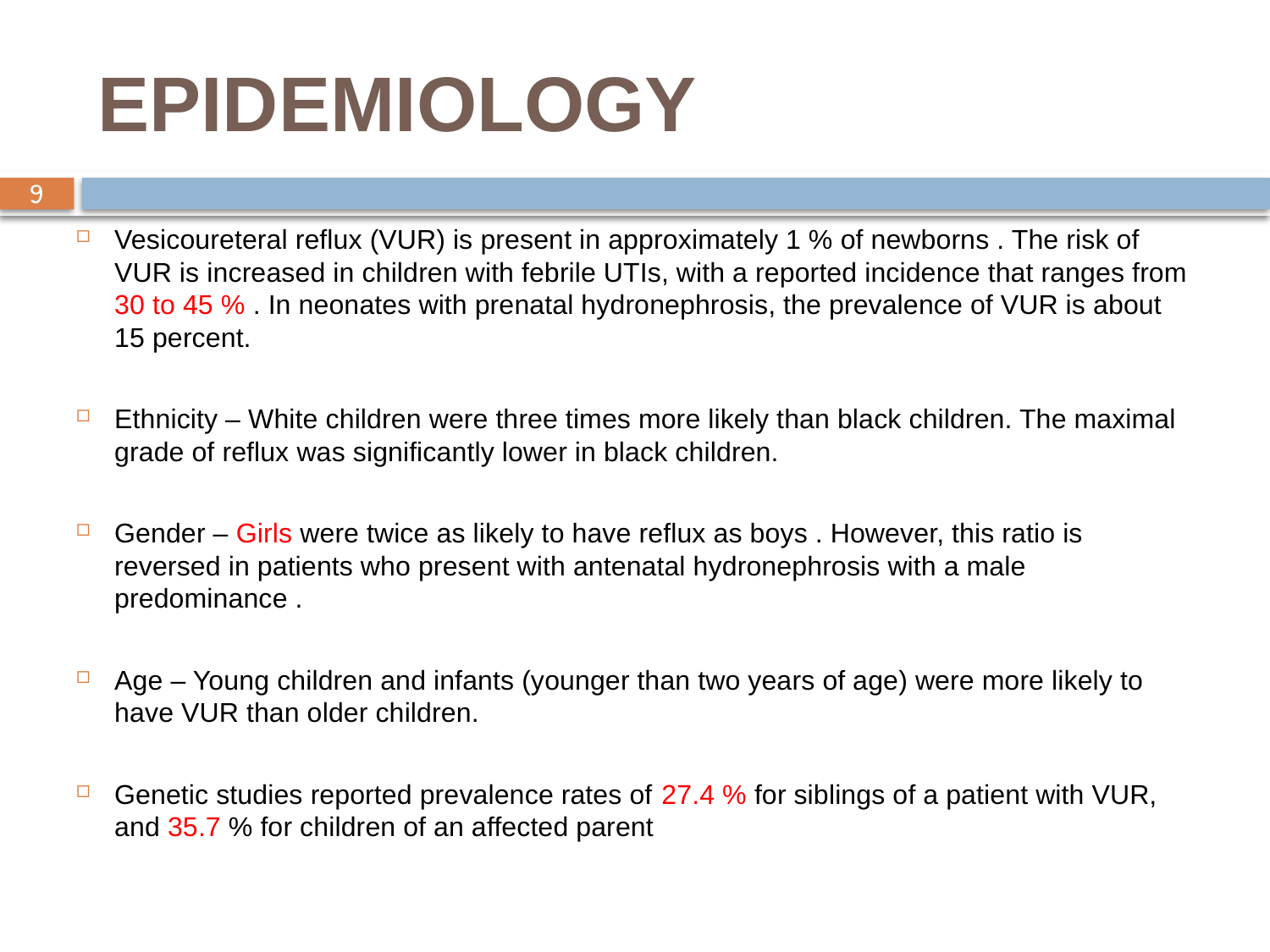

# EPIDEMIOLOGY
9
Vesicoureteral reflux (VUR) is present in approximately 1 % of newborns . The risk of VUR is increased in children with febrile UTIs, with a reported incidence that ranges from 30 to 45 % . In neonates with prenatal hydronephrosis, the prevalence of VUR is about 15 percent.

Ethnicity – White children were three times more likely than black children. The maximal grade of reflux was significantly lower in black children.

Gender – Girls were twice as likely to have reflux as boys . However, this ratio is reversed in patients who present with antenatal hydronephrosis with a male predominance .

Age – Young children and infants (younger than two years of age) were more likely to have VUR than older children.

Genetic studies reported prevalence rates of 27.4 % for siblings of a patient with VUR, and 35.7 % for children of an affected parent